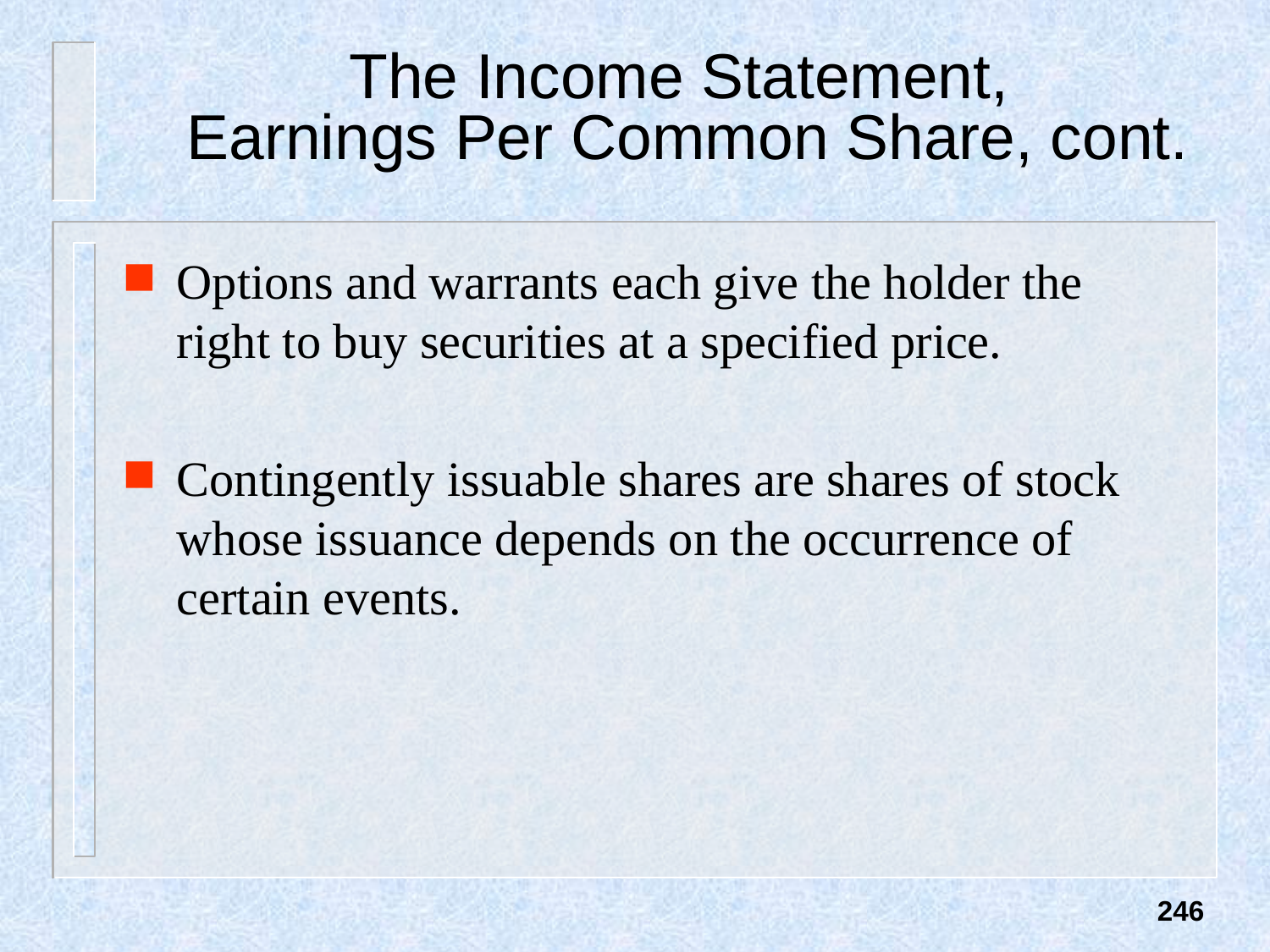

# The Income Statement, Earnings Per Common Share, cont.
Options and warrants each give the holder the right to buy securities at a specified price.

Contingently issuable shares are shares of stock whose issuance depends on the occurrence of certain events.

246